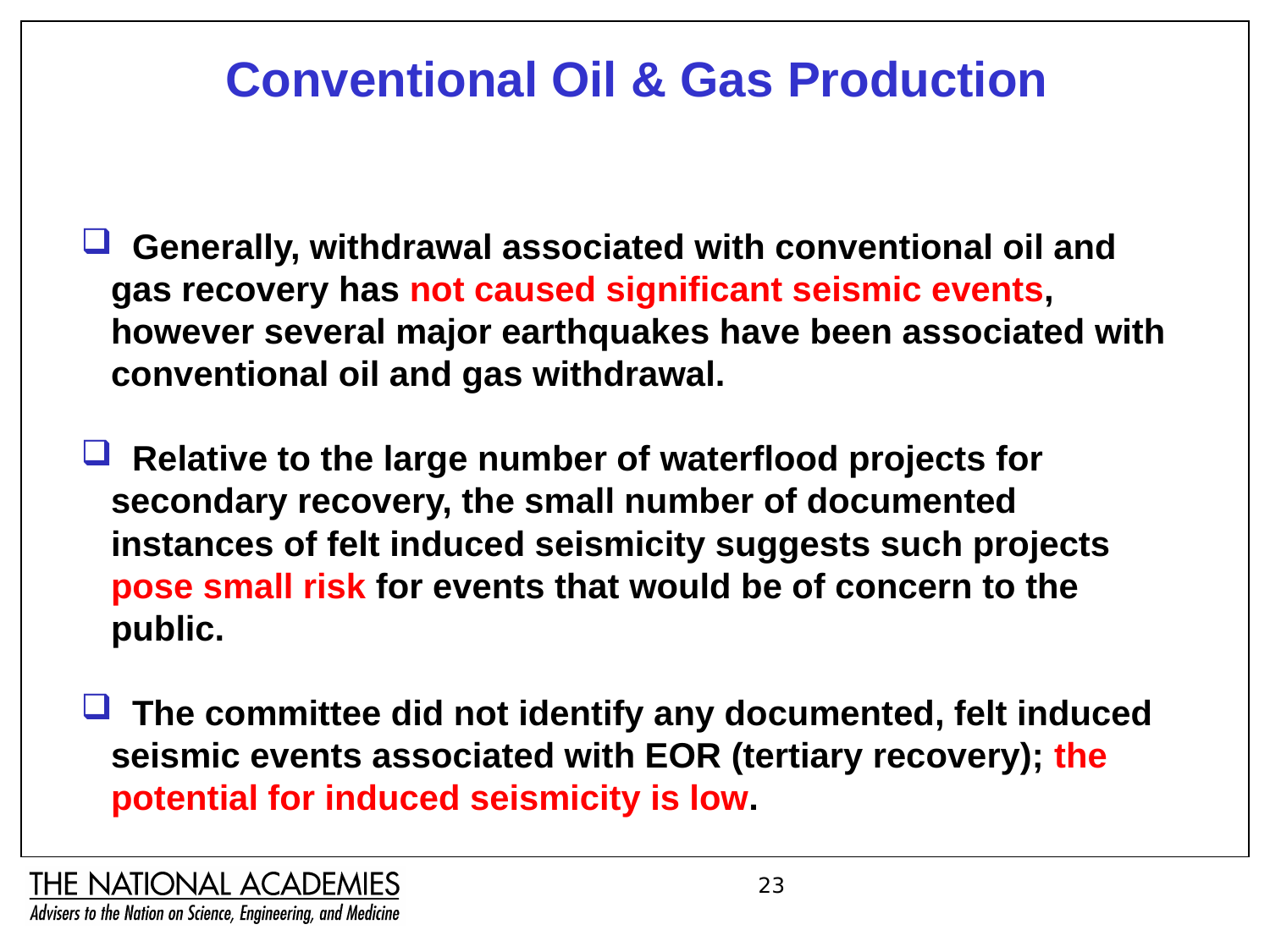

Conventional Oil & Gas Production
  Generally, withdrawal associated with conventional oil and gas recovery has not caused significant seismic events, however several major earthquakes have been associated with conventional oil and gas withdrawal.

  Relative to the large number of waterflood projects for secondary recovery, the small number of documented instances of felt induced seismicity suggests such projects pose small risk for events that would be of concern to the public.

  The committee did not identify any documented, felt induced seismic events associated with EOR (tertiary recovery); the potential for induced seismicity is low.

23